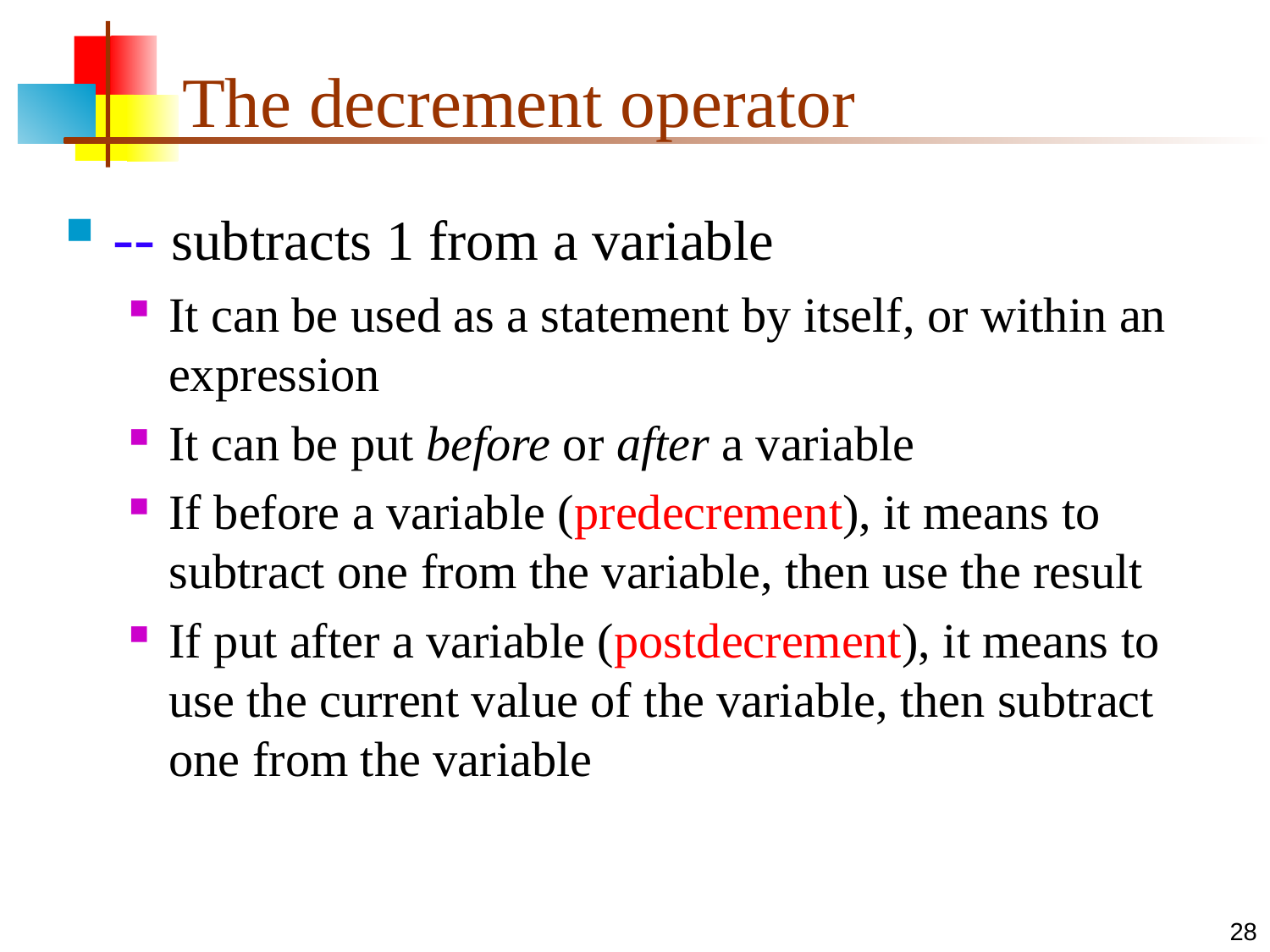

# The decrement operator
-- subtracts 1 from a variable
It can be used as a statement by itself, or within an expression
It can be put before or after a variable
If before a variable (predecrement), it means to subtract one from the variable, then use the result
If put after a variable (postdecrement), it means to use the current value of the variable, then subtract one from the variable
28